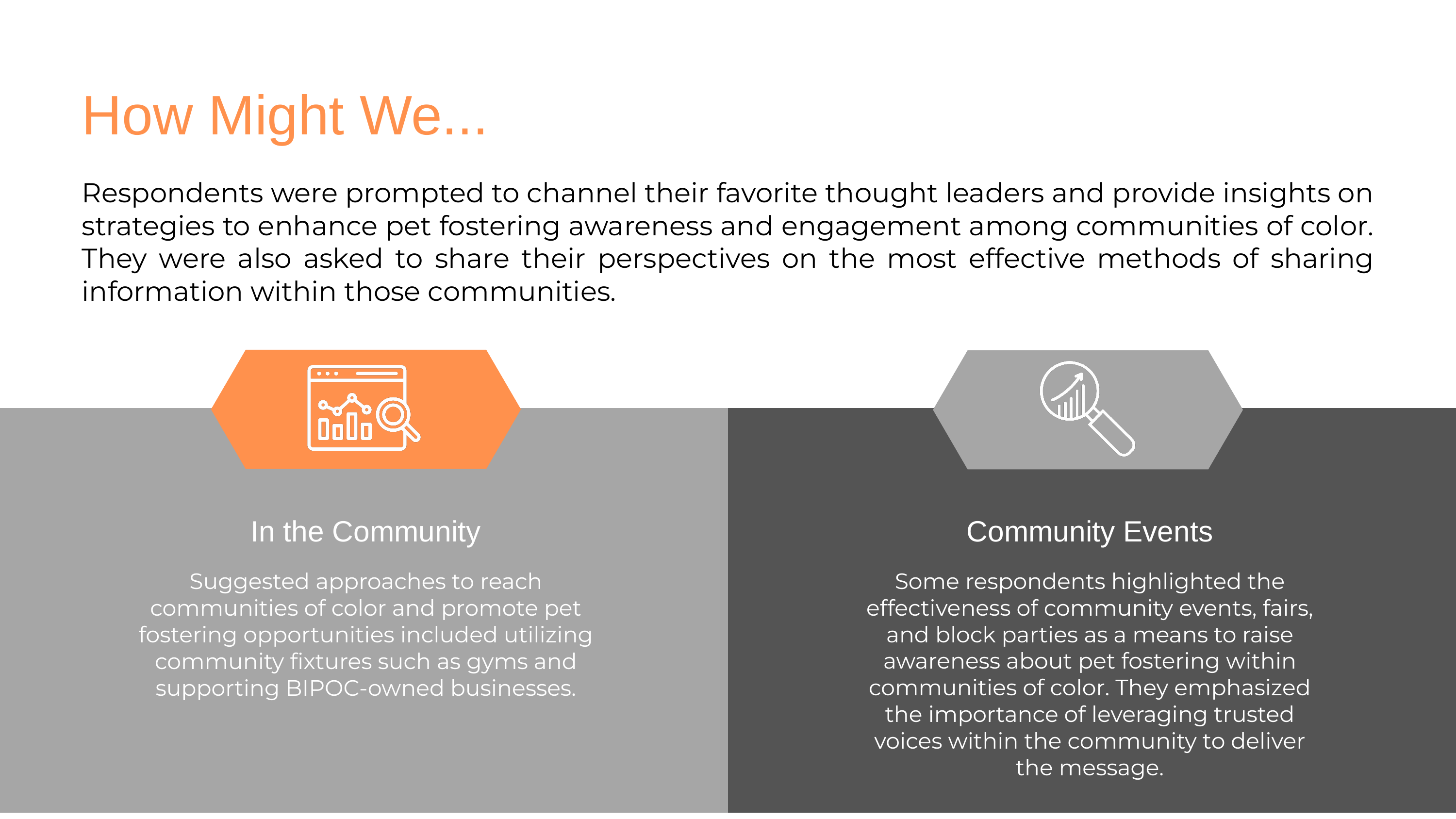

How Might We...
Respondents were prompted to channel their favorite thought leaders and provide insights on strategies to enhance pet fostering awareness and engagement among communities of color. They were also asked to share their perspectives on the most effective methods of sharing information within those communities.

In the Community
Community Events
Suggested approaches to reach communities of color and promote pet fostering opportunities included utilizing community fixtures such as gyms and supporting BIPOC-owned businesses.
Some respondents highlighted the effectiveness of community events, fairs, and block parties as a means to raise awareness about pet fostering within communities of color. They emphasized the importance of leveraging trusted voices within the community to deliver the message.